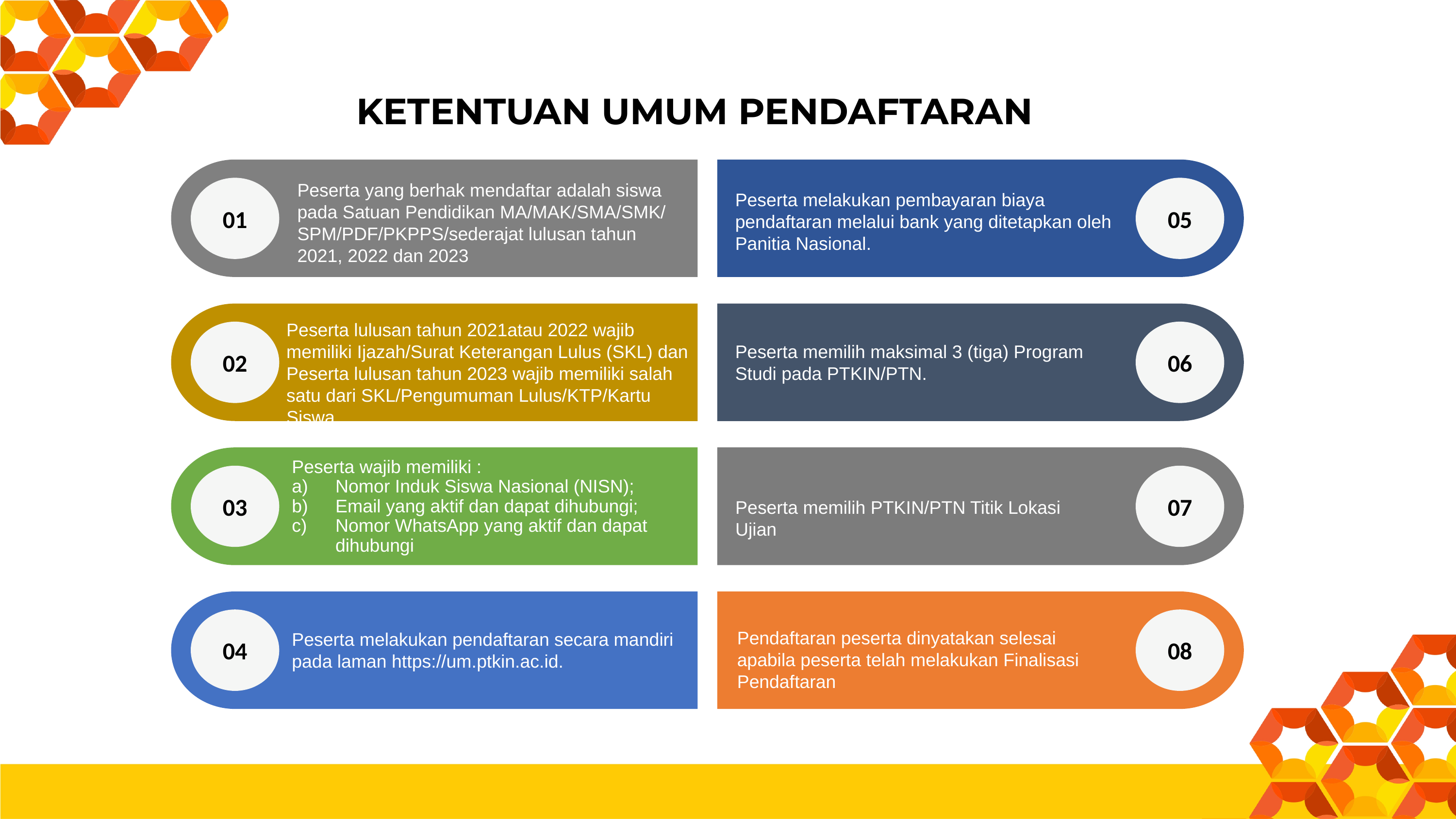

KETENTUAN UMUM PENDAFTARAN

05
06
07
08

01
02
03
04
Peserta yang berhak mendaftar adalah siswa pada Satuan Pendidikan MA/MAK/SMA/SMK/
SPM/PDF/PKPPS/sederajat lulusan tahun 2021, 2022 dan 2023
Peserta melakukan pembayaran biaya pendaftaran melalui bank yang ditetapkan oleh Panitia Nasional.
Peserta lulusan tahun 2021atau 2022 wajib memiliki Ijazah/Surat Keterangan Lulus (SKL) dan Peserta lulusan tahun 2023 wajib memiliki salah satu dari SKL/Pengumuman Lulus/KTP/Kartu Siswa.
Peserta memilih maksimal 3 (tiga) Program Studi pada PTKIN/PTN.
Peserta wajib memiliki :
Nomor Induk Siswa Nasional (NISN);
Email yang aktif dan dapat dihubungi;
Nomor WhatsApp yang aktif dan dapat dihubungi
Peserta memilih PTKIN/PTN Titik Lokasi Ujian
Pendaftaran peserta dinyatakan selesai apabila peserta telah melakukan Finalisasi Pendaftaran
Peserta melakukan pendaftaran secara mandiri pada laman https://um.ptkin.ac.id.